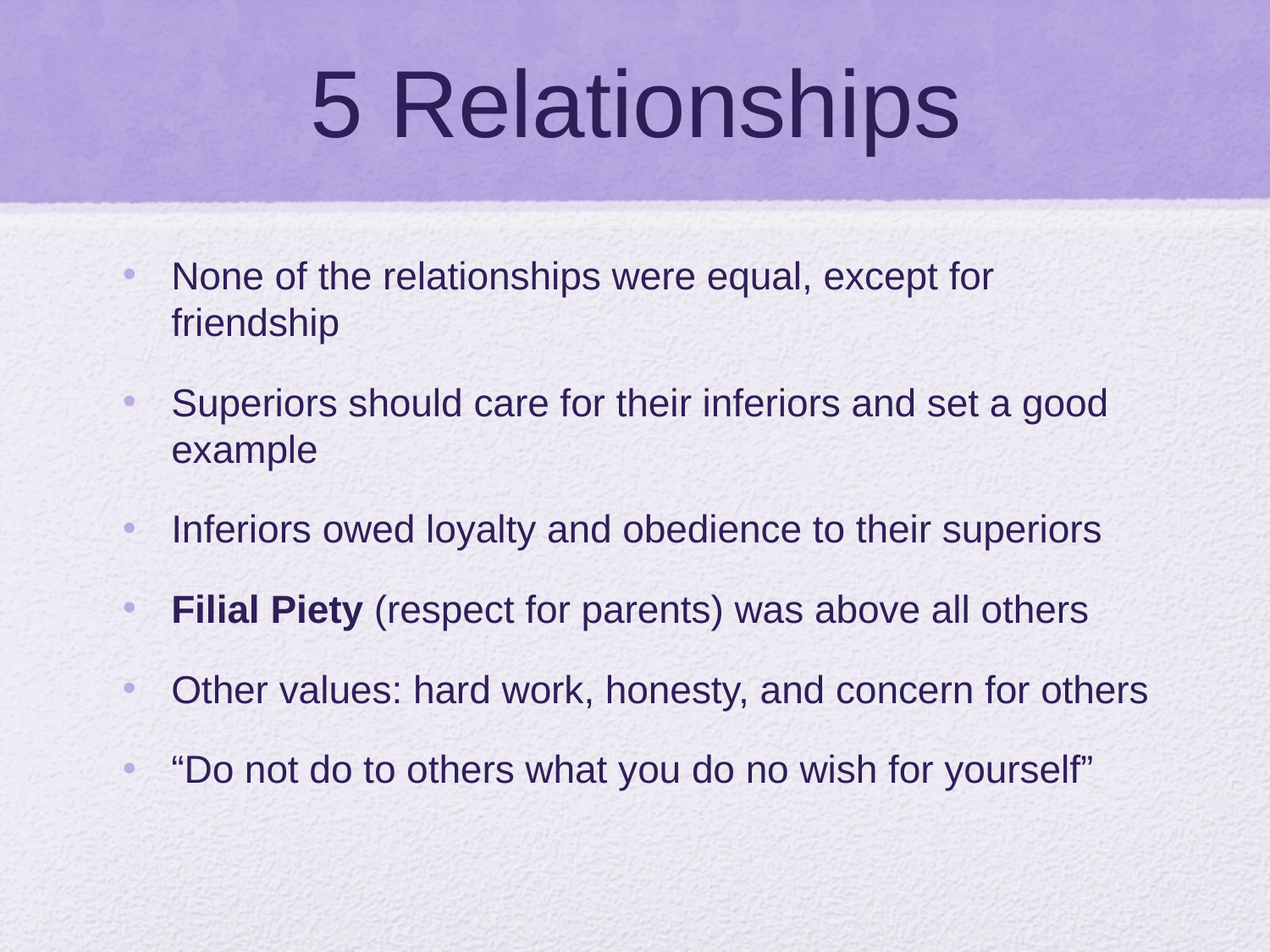

# 5 Relationships
None of the relationships were equal, except for friendship
Superiors should care for their inferiors and set a good example
Inferiors owed loyalty and obedience to their superiors
Filial Piety (respect for parents) was above all others
Other values: hard work, honesty, and concern for others
“Do not do to others what you do no wish for yourself”